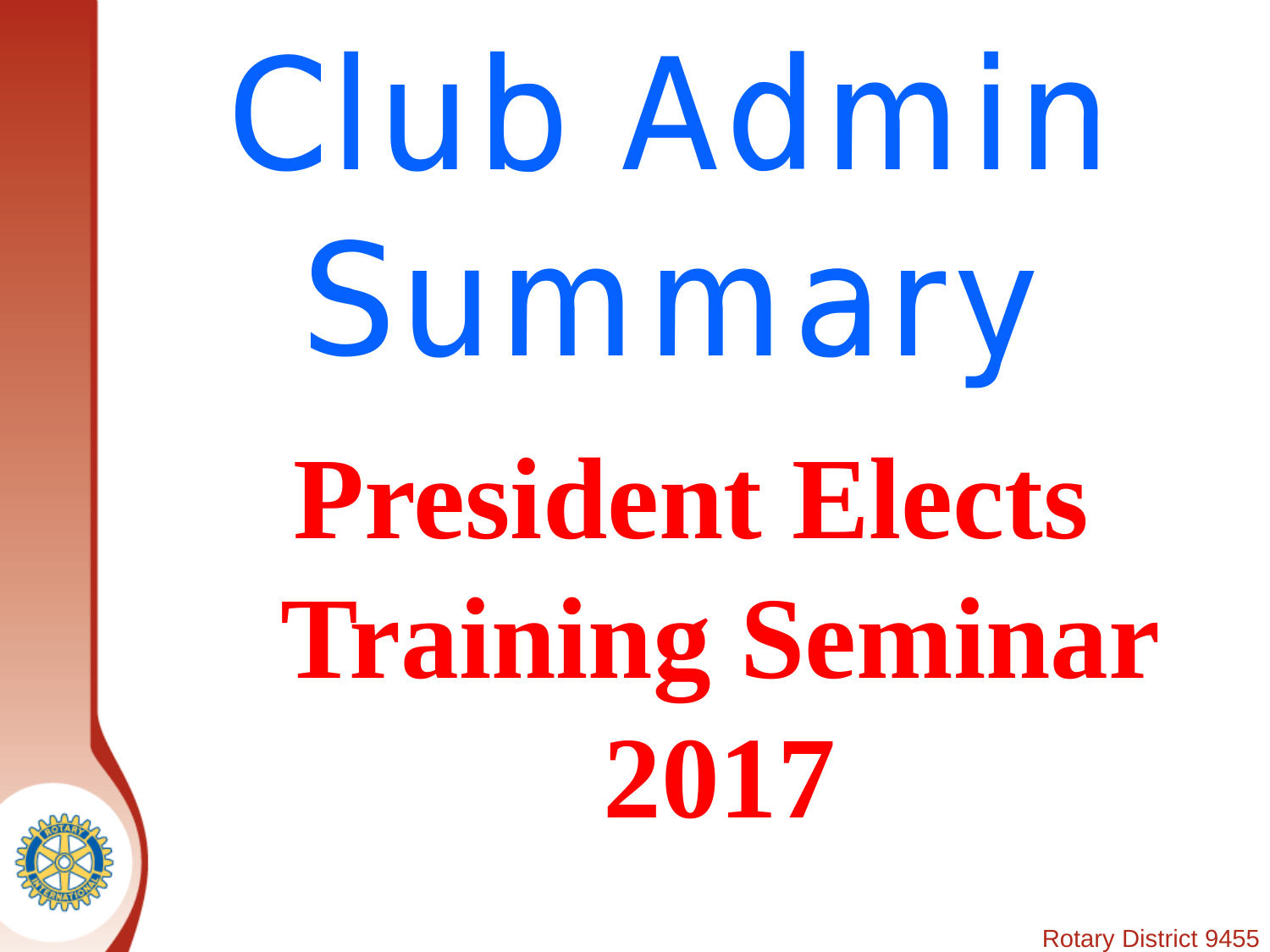

# Club Admin Summary
President Elects
Training Seminar 2017